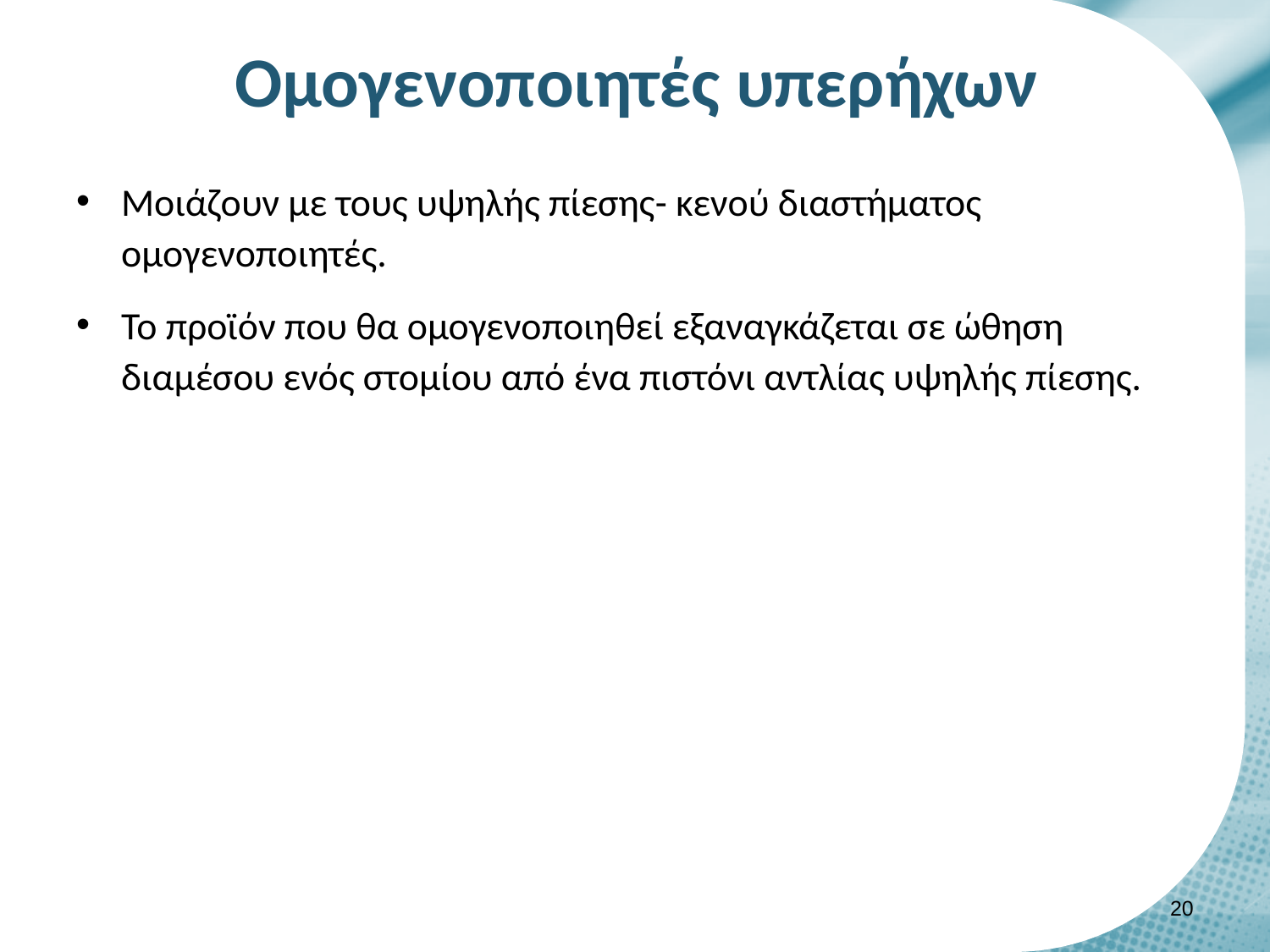

# Ομογενοποιητές υπερήχων
Μοιάζουν με τους υψηλής πίεσης- κενού διαστήματος ομογενοποιητές.
Το προϊόν που θα ομογενοποιηθεί εξαναγκάζεται σε ώθηση διαμέσου ενός στομίου από ένα πιστόνι αντλίας υψηλής πίεσης.
20